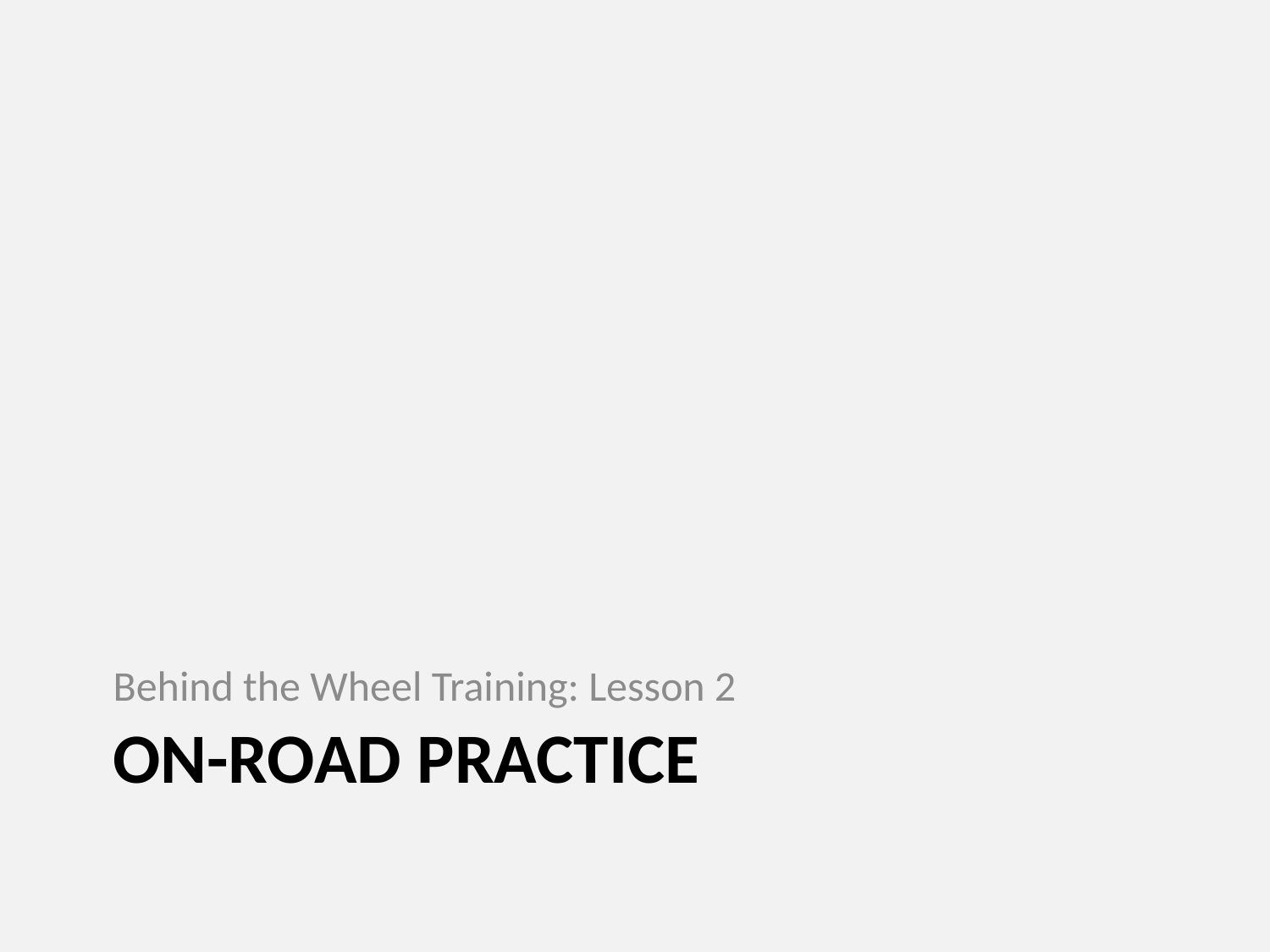

Behind the Wheel Training: Lesson 2
# On-road practice